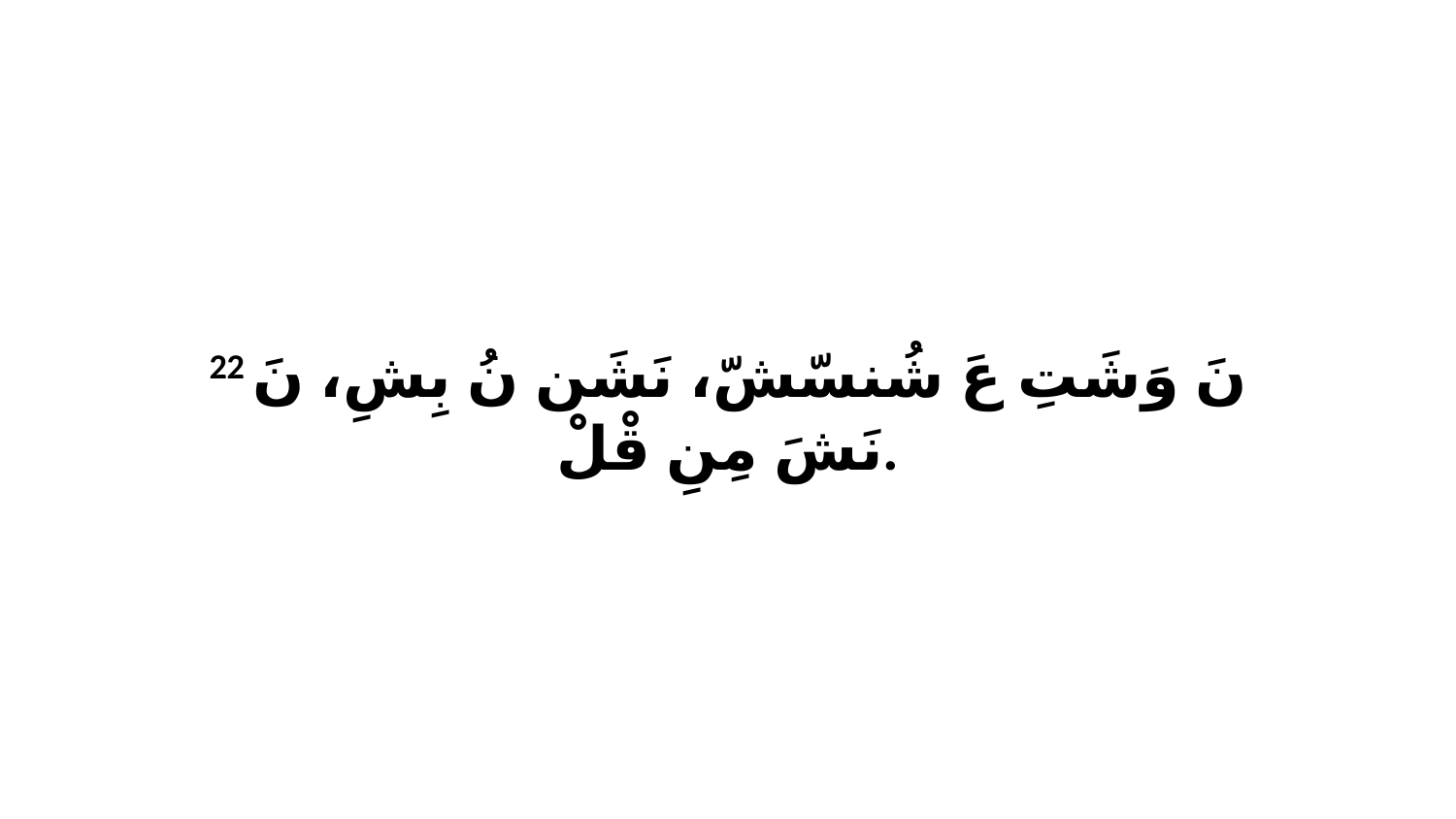

22 نَ وَشَتِ عَ شُنسّشّ، نَشَن نُ بِشِ، نَ نَشَ مِنِ قْلْ.